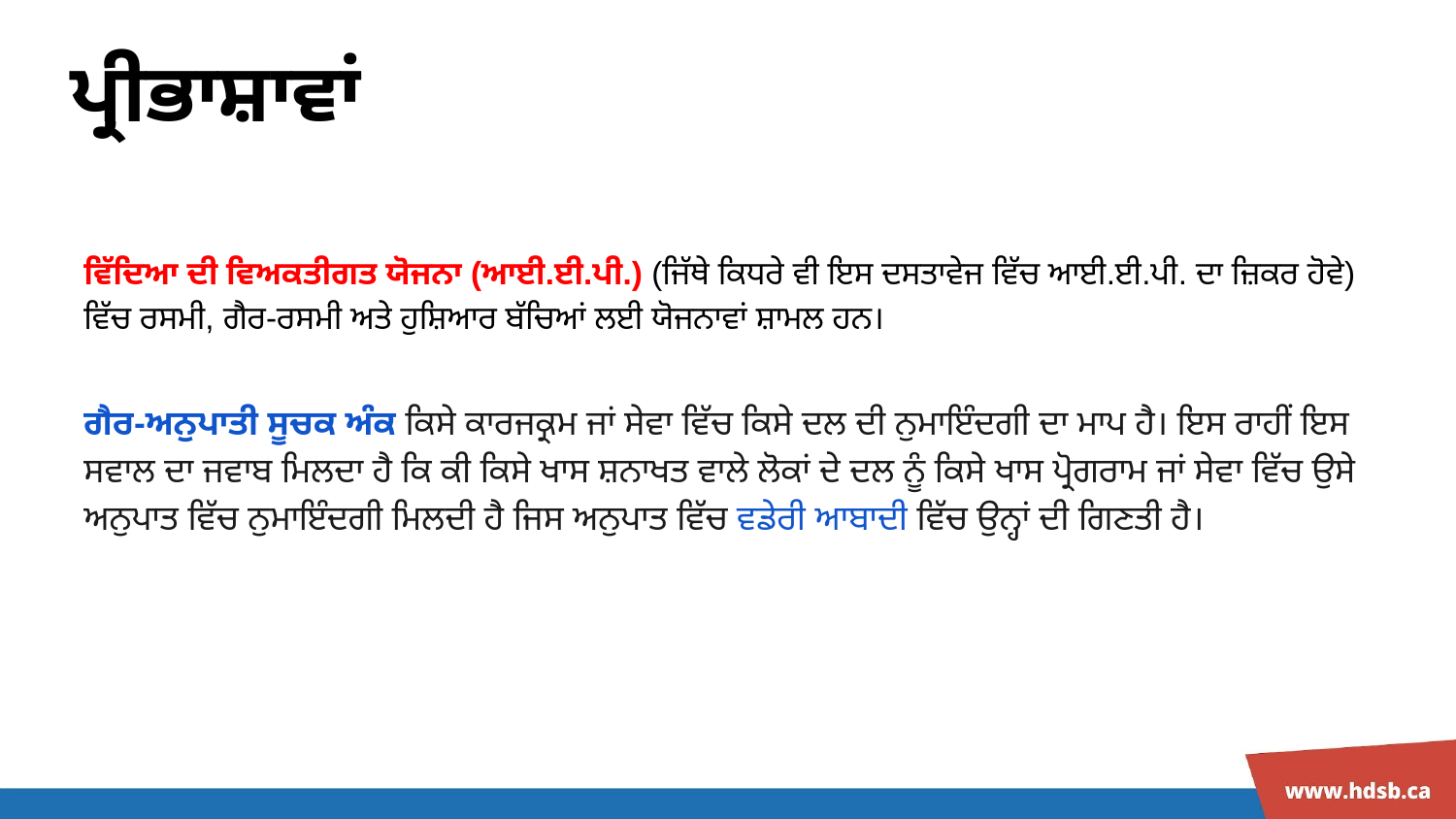

# ਪ੍ਰੀਭਾਸ਼ਾਵਾਂ
ਵਿੱਦਿਆ ਦੀ ਵਿਅਕਤੀਗਤ ਯੋਜਨਾ (ਆਈ.ਈ.ਪੀ.) (ਜਿੱਥੇ ਕਿਧਰੇ ਵੀ ਇਸ ਦਸਤਾਵੇਜ ਵਿੱਚ ਆਈ.ਈ.ਪੀ. ਦਾ ਜ਼ਿਕਰ ਹੋਵੇ) ਵਿੱਚ ਰਸਮੀ, ਗੈਰ-ਰਸਮੀ ਅਤੇ ਹੁਸ਼ਿਆਰ ਬੱਚਿਆਂ ਲਈ ਯੋਜਨਾਵਾਂ ਸ਼ਾਮਲ ਹਨ।

ਗੈਰ-ਅਨੁਪਾਤੀ ਸੂਚਕ ਅੰਕ ਕਿਸੇ ਕਾਰਜਕ੍ਰਮ ਜਾਂ ਸੇਵਾ ਵਿੱਚ ਕਿਸੇ ਦਲ ਦੀ ਨੁਮਾਇੰਦਗੀ ਦਾ ਮਾਪ ਹੈ। ਇਸ ਰਾਹੀਂ ਇਸ ਸਵਾਲ ਦਾ ਜਵਾਬ ਮਿਲਦਾ ਹੈ ਕਿ ਕੀ ਕਿਸੇ ਖਾਸ ਸ਼ਨਾਖਤ ਵਾਲੇ ਲੋਕਾਂ ਦੇ ਦਲ ਨੂੰ ਕਿਸੇ ਖਾਸ ਪ੍ਰੋਗਰਾਮ ਜਾਂ ਸੇਵਾ ਵਿੱਚ ਉਸੇ ਅਨੁਪਾਤ ਵਿੱਚ ਨੁਮਾਇੰਦਗੀ ਮਿਲਦੀ ਹੈ ਜਿਸ ਅਨੁਪਾਤ ਵਿੱਚ ਵਡੇਰੀ ਆਬਾਦੀ ਵਿੱਚ ਉਨ੍ਹਾਂ ਦੀ ਗਿਣਤੀ ਹੈ।